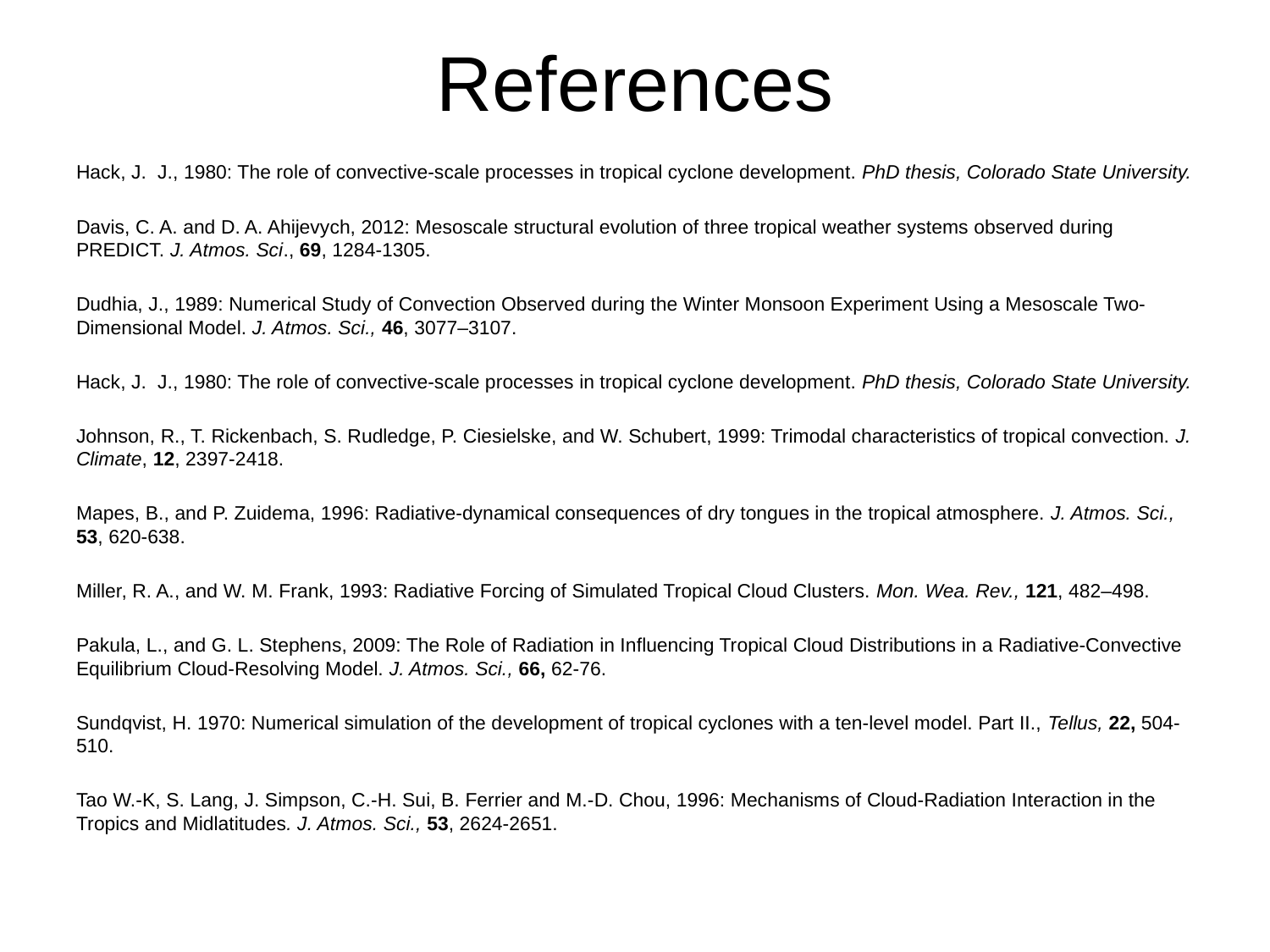

# References
Hack, J.  J., 1980: The role of convective-scale processes in tropical cyclone development. PhD thesis, Colorado State University.

Davis, C. A. and D. A. Ahijevych, 2012: Mesoscale structural evolution of three tropical weather systems observed during PREDICT. J. Atmos. Sci., 69, 1284-1305.

Dudhia, J., 1989: Numerical Study of Convection Observed during the Winter Monsoon Experiment Using a Mesoscale Two-Dimensional Model. J. Atmos. Sci., 46, 3077–3107.

Hack, J.  J., 1980: The role of convective-scale processes in tropical cyclone development. PhD thesis, Colorado State University.

Johnson, R., T. Rickenbach, S. Rudledge, P. Ciesielske, and W. Schubert, 1999: Trimodal characteristics of tropical convection. J. Climate, 12, 2397-2418.

Mapes, B., and P. Zuidema, 1996: Radiative-dynamical consequences of dry tongues in the tropical atmosphere. J. Atmos. Sci., 53, 620-638.

Miller, R. A., and W. M. Frank, 1993: Radiative Forcing of Simulated Tropical Cloud Clusters. Mon. Wea. Rev., 121, 482–498.

Pakula, L., and G. L. Stephens, 2009: The Role of Radiation in Influencing Tropical Cloud Distributions in a Radiative-Convective Equilibrium Cloud-Resolving Model. J. Atmos. Sci., 66, 62-76.

Sundqvist, H. 1970: Numerical simulation of the development of tropical cyclones with a ten-level model. Part II., Tellus, 22, 504-510.

Tao W.-K, S. Lang, J. Simpson, C.-H. Sui, B. Ferrier and M.-D. Chou, 1996: Mechanisms of Cloud-Radiation Interaction in the Tropics and Midlatitudes. J. Atmos. Sci., 53, 2624-2651.